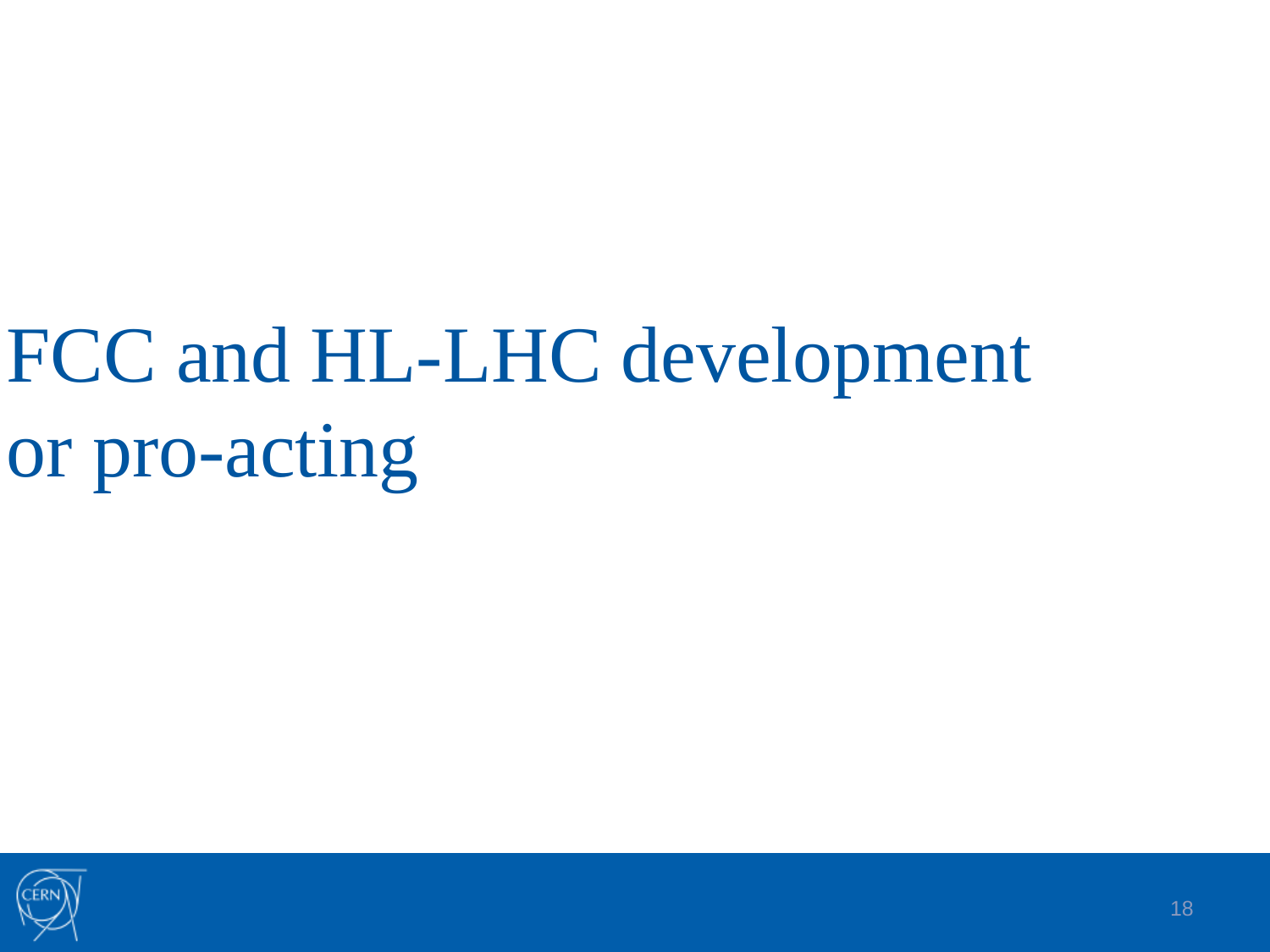

# FCC and HL-LHC development or pro-acting

18